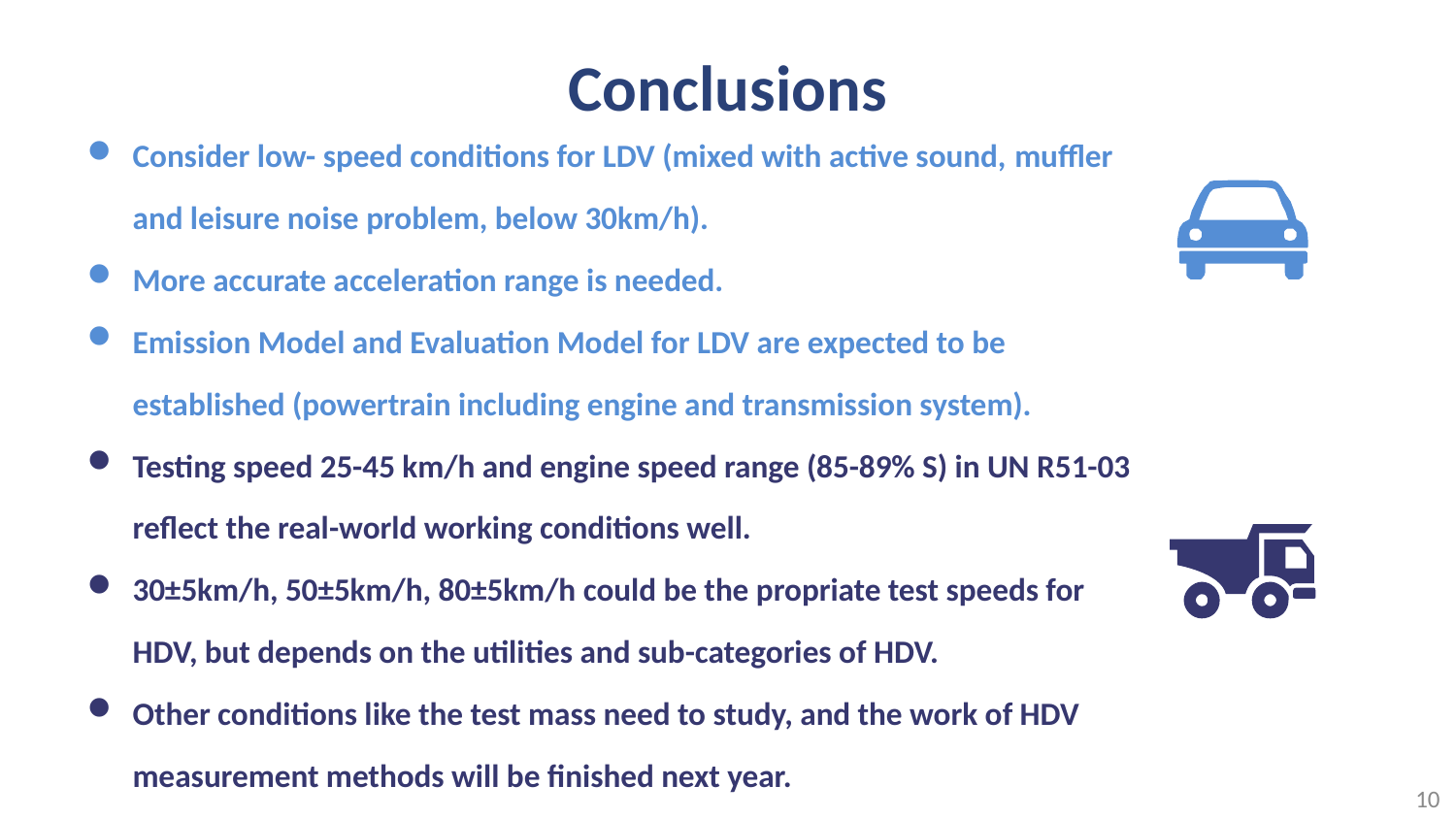

# Conclusions
Consider low- speed conditions for LDV (mixed with active sound, muffler and leisure noise problem, below 30km/h).
More accurate acceleration range is needed.
Emission Model and Evaluation Model for LDV are expected to be established (powertrain including engine and transmission system).
Testing speed 25-45 km/h and engine speed range (85-89% S) in UN R51-03 reflect the real-world working conditions well.
30±5km/h, 50±5km/h, 80±5km/h could be the propriate test speeds for HDV, but depends on the utilities and sub-categories of HDV.
Other conditions like the test mass need to study, and the work of HDV measurement methods will be finished next year.

10